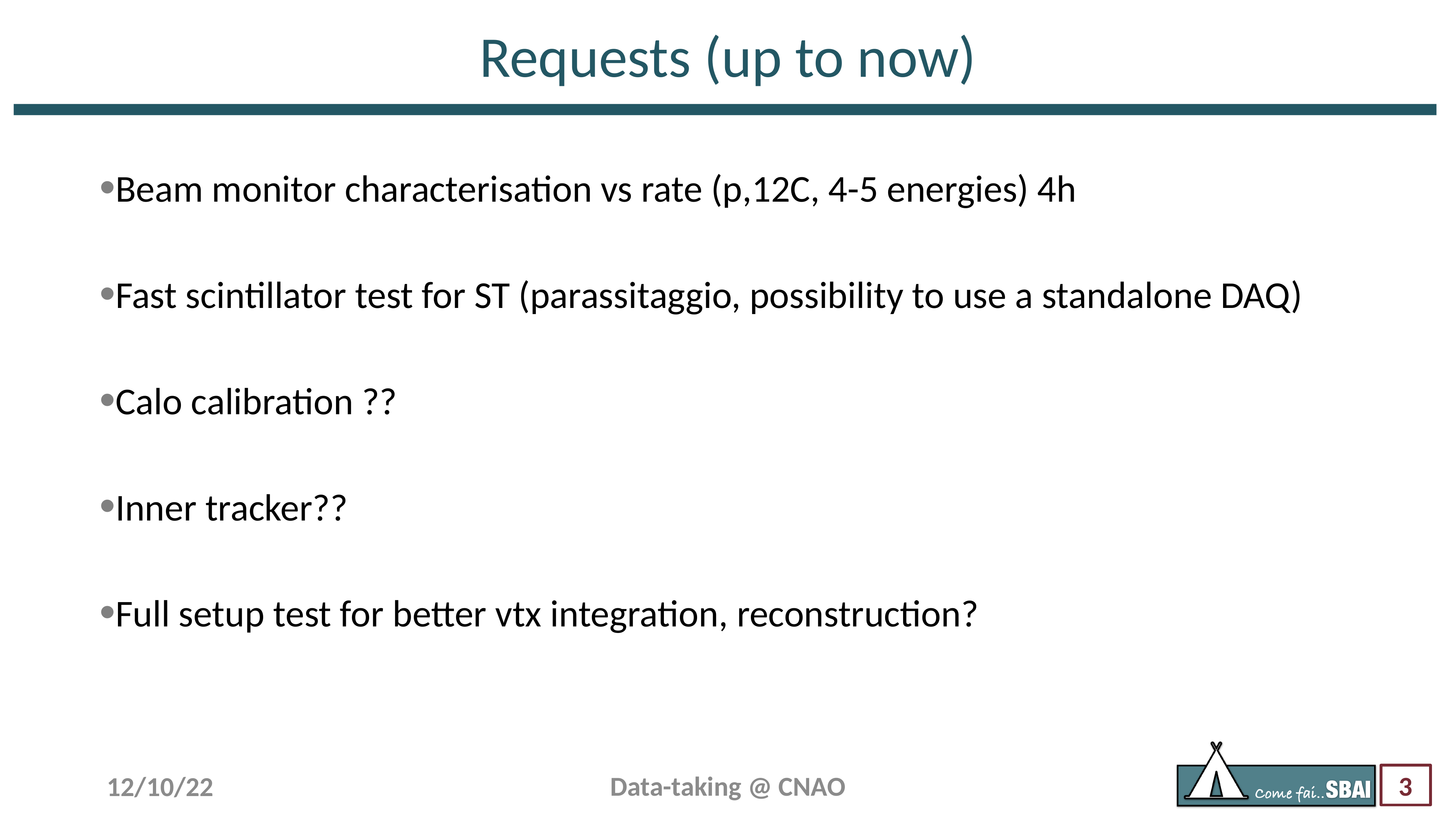

# Requests (up to now)
Beam monitor characterisation vs rate (p,12C, 4-5 energies) 4h

Fast scintillator test for ST (parassitaggio, possibility to use a standalone DAQ)

Calo calibration ??

Inner tracker??

Full setup test for better vtx integration, reconstruction?

Data-taking @ CNAO
12/10/22